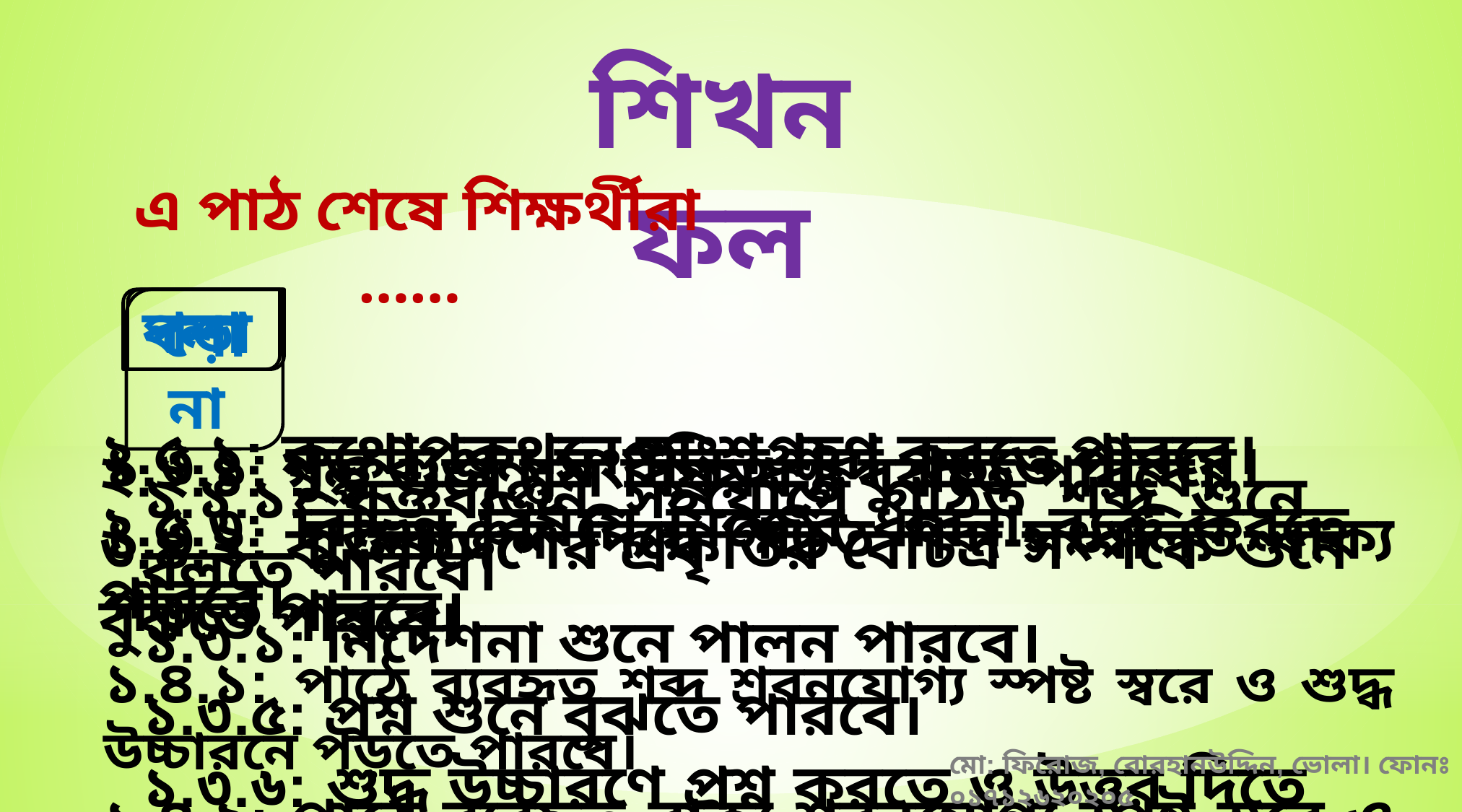

শিখনফল
এ পাঠ শেষে শিক্ষর্থীরা ……
বলা
শোনা
পড়া
১.৩.১: যুক্তব্যঞ্জন-সংবলিত শব্দ পড়তে পারবে।
১.৩.২: যুক্তব্যঞ্জন দিয়ে গঠিত শব্দ-সংবলিত বাক্য পড়তে পারবে।
১.৪.১: পাঠে ব্যবহৃত শব্দ শ্রবনযোগ্য স্পষ্ট স্বরে ও শুদ্ধ উচ্চারনে পড়তে পারবে।
১.৪.২: পাঠে ব্যবহৃত বাক্য শ্রবনযোগ্য স্পষ্ট স্বরে ও প্রমিত উচ্চারনে
        সাবলীলভাবে পড়তে পারবে।
২.৫.১: কথোপকথনে অংশগ্রহণ করতে পারবে।
২.৫.৩: বিভিন্ন বিষয়ে নিজের ধারনা ব্যক্ত করতে পারবে।
১.১.১: যুক্তব্যঞ্জন সহযোগে গঠিত শব্দ শুনে বলতে পারবে।
১.৩.১: নির্দেশনা শুনে পালন পারবে।
১.৩.৫: প্রশ্ন শুনে বুঝতে পারবে।
১.৩.৬: শুদ্ধ উচ্চারণে প্রশ্ন করতে ও উত্তর দিতে পরবে।
২.২.১: গল্প শুনে মূল বিষয়বস্তু বুঝতে পারবে।
৩.৪.২: বাংলাদেশের প্রকৃতির বৈচিত্র সম্পর্কে শুনে বুঝতে পারবে।
মো: ফিরোজ, বোরহানউদ্দিন, ভোলা। ফোনঃ ০১৭১২৬২০২০৫